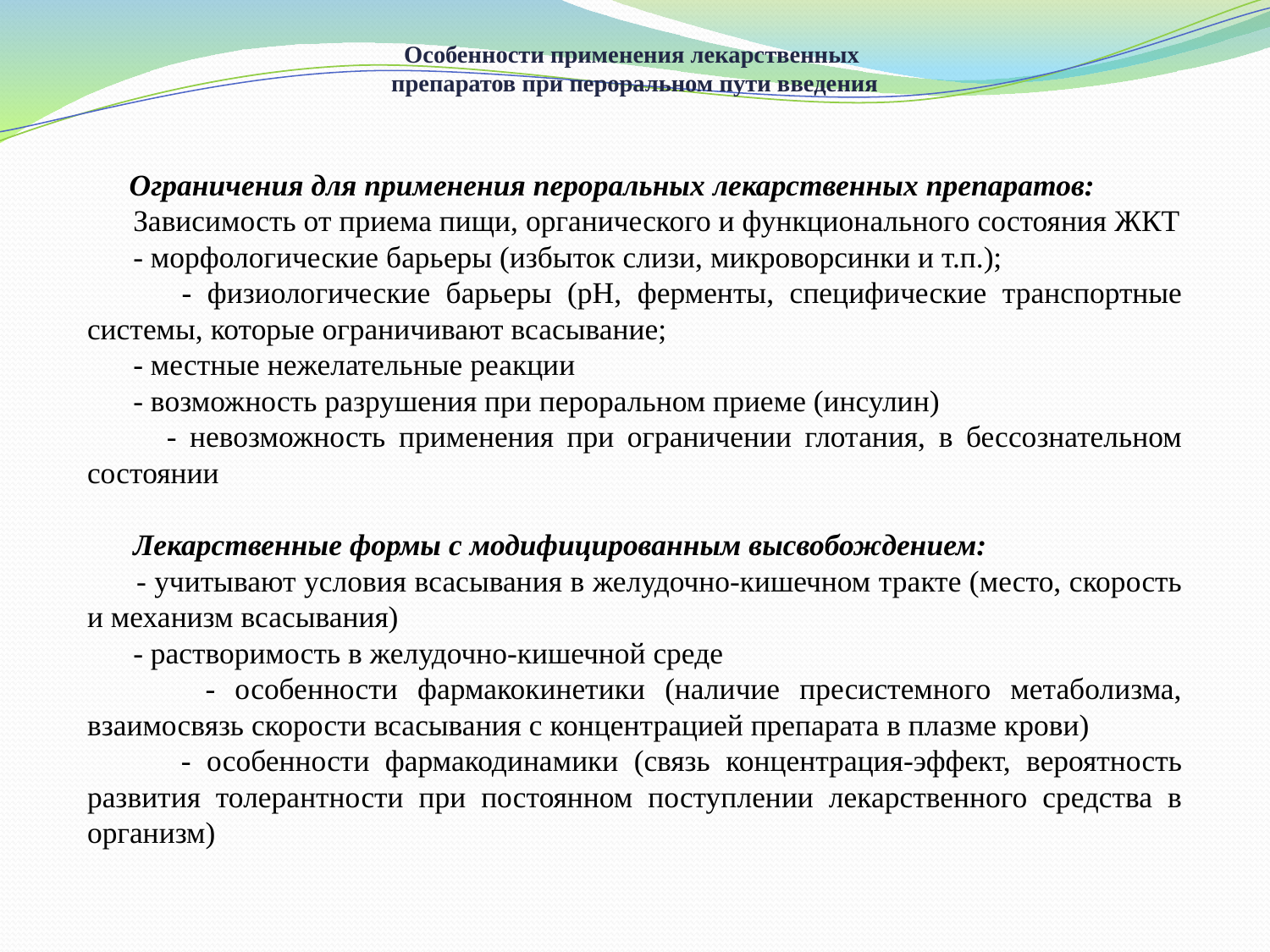

# Особенности применения лекарственных препаратов при пероральном пути введения

      Ограничения для применения пероральных лекарственных препаратов:
      Зависимость от приема пищи, органического и функционального состояния ЖКТ
      - морфологические барьеры (избыток слизи, микроворсинки и т.п.);
      - физиологические барьеры (рН, ферменты, специфические транспортные системы, которые ограничивают всасывание;
      - местные нежелательные реакции
      - возможность разрушения при пероральном приеме (инсулин)
      - невозможность применения при ограничении глотания, в бессознательном состоянии

      Лекарственные формы с модифицированным высвобождением:
      - учитывают условия всасывания в желудочно-кишечном тракте (место, скорость и механизм всасывания)
      - растворимость в желудочно-кишечной среде
      - особенности фармакокинетики (наличие пресистемного метаболизма, взаимосвязь скорости всасывания с концентрацией препарата в плазме крови)
      - особенности фармакодинамики (связь концентрация-эффект, вероятность развития толерантности при постоянном поступлении лекарственного средства в организм)